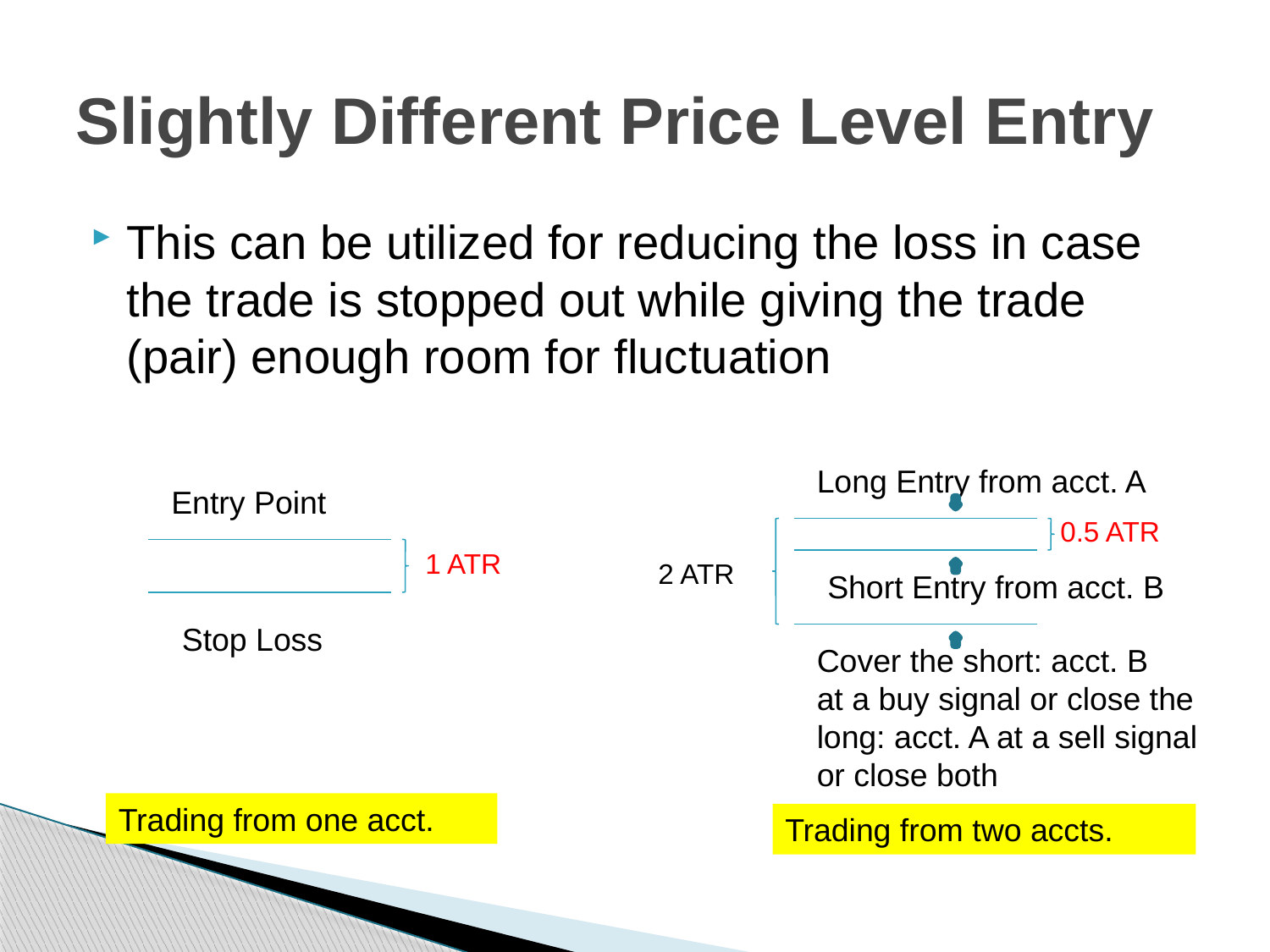

# Slightly Different Price Level Entry
This can be utilized for reducing the loss in case the trade is stopped out while giving the trade (pair) enough room for fluctuation
Long Entry from acct. A
Entry Point

0.5 ATR

1 ATR
2 ATR
Short Entry from acct. B

Stop Loss
Cover the short: acct. B
at a buy signal or close the long: acct. A at a sell signal or close both

Trading from one acct.
Trading from two accts.